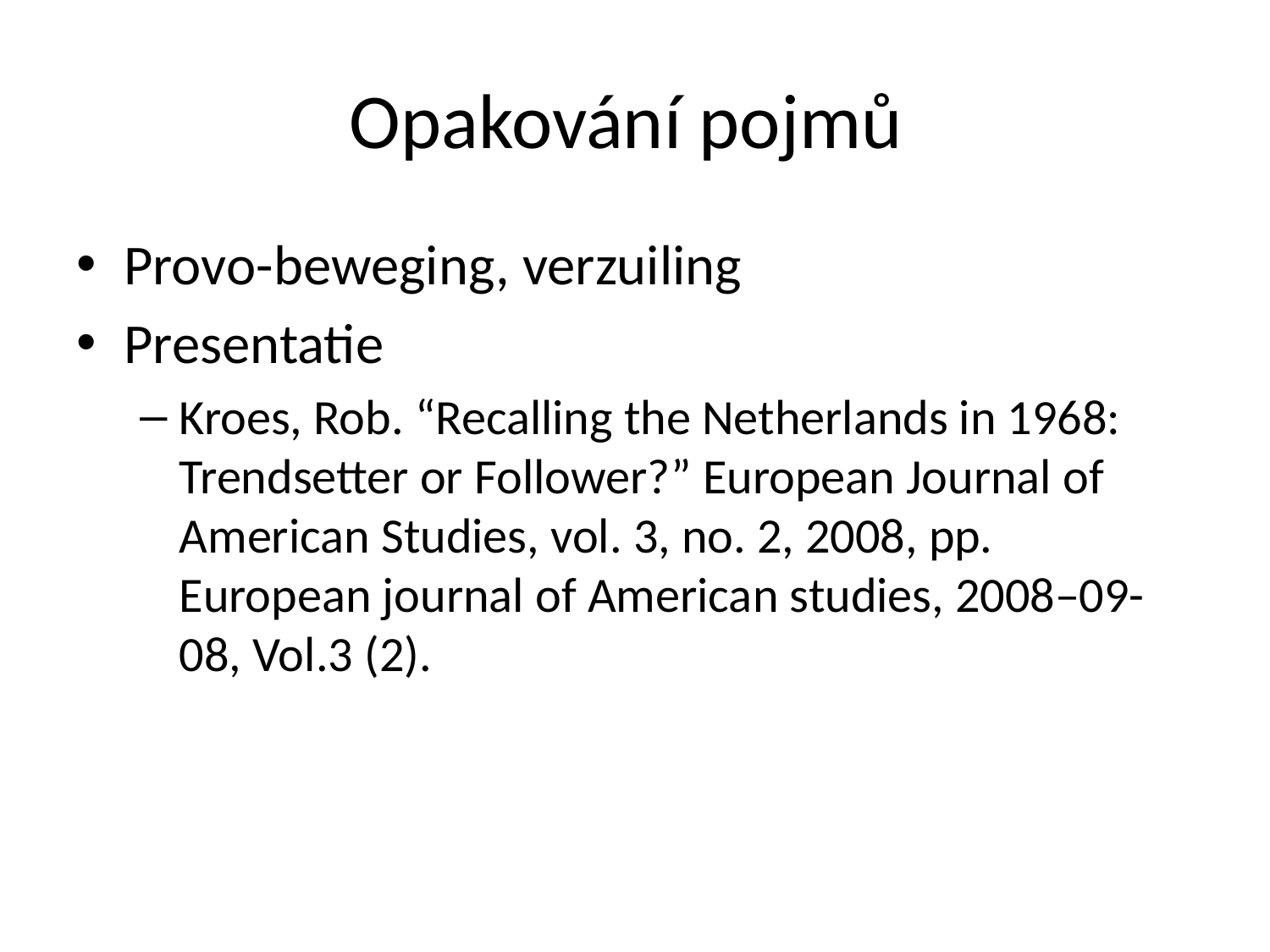

# Opakování pojmů
Provo-beweging, verzuiling
Presentatie
Kroes, Rob. “Recalling the Netherlands in 1968: Trendsetter or Follower?” European Journal of American Studies, vol. 3, no. 2, 2008, pp. European journal of American studies, 2008–09-08, Vol.3 (2).